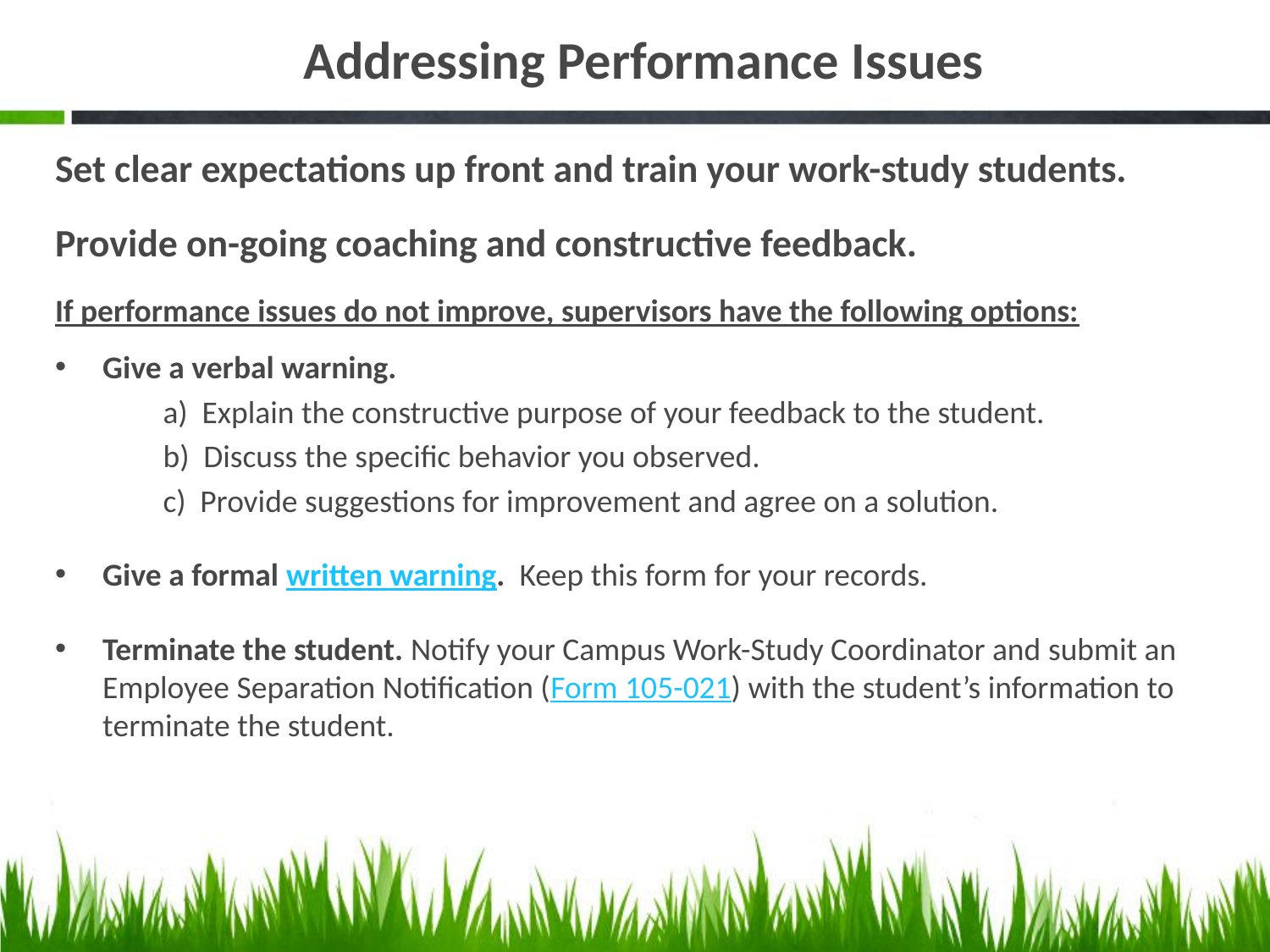

# Addressing Performance Issues
Set clear expectations up front and train your work-study students.

Provide on-going coaching and constructive feedback.

If performance issues do not improve, supervisors have the following options:

Give a verbal warning.
               a)  Explain the constructive purpose of your feedback to the student.
               b)  Discuss the specific behavior you observed.
               c)  Provide suggestions for improvement and agree on a solution.

Give a formal written warning.  Keep this form for your records.

Terminate the student. Notify your Campus Work-Study Coordinator and submit an Employee Separation Notification (Form 105-021) with the student’s information to terminate the student.